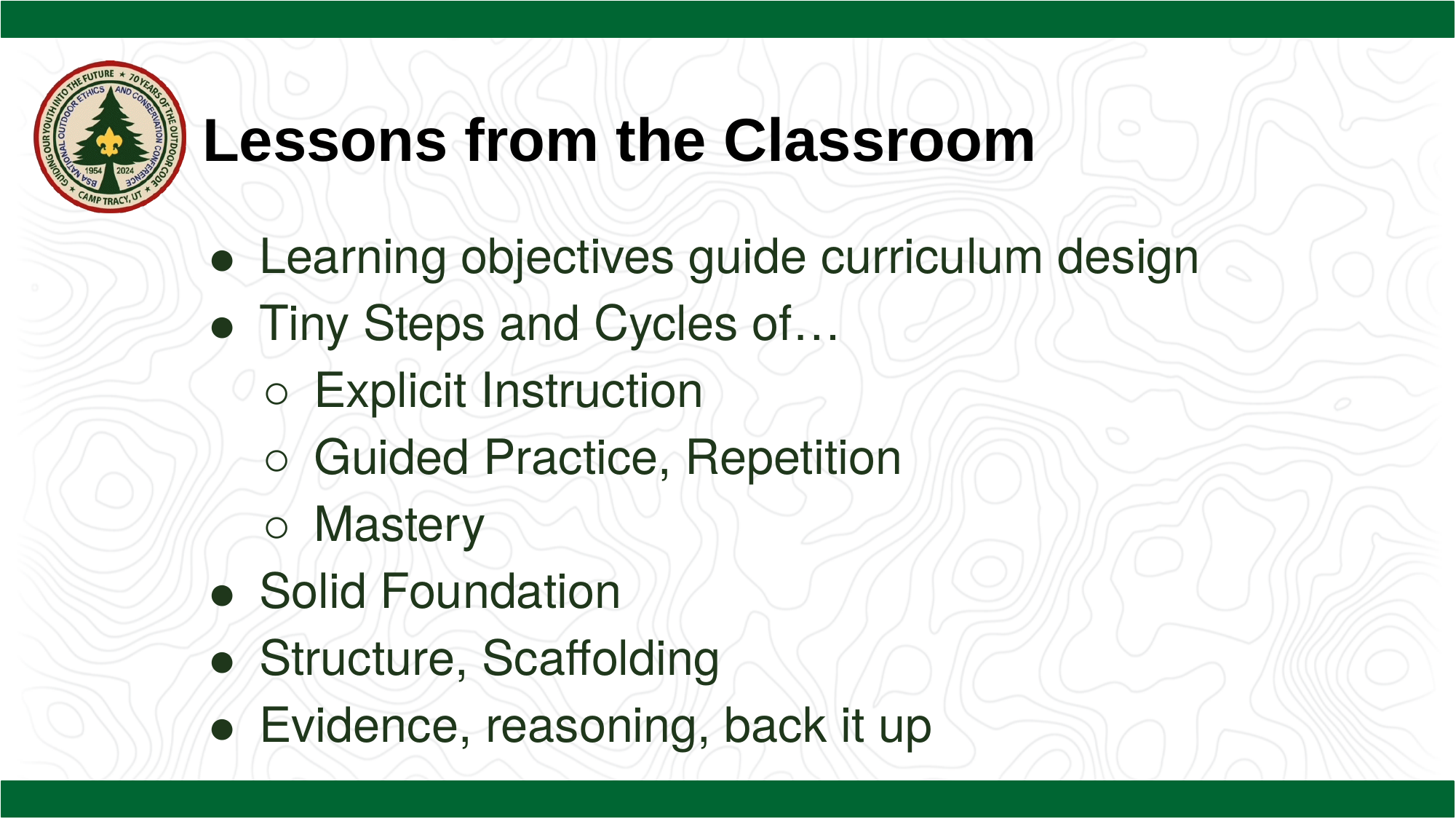

Lessons from the Classroom
Learning objectives guide curriculum design
Tiny Steps and Cycles of…
Explicit Instruction
Guided Practice, Repetition
Mastery
Solid Foundation
Structure, Scaffolding
Evidence, reasoning, back it up